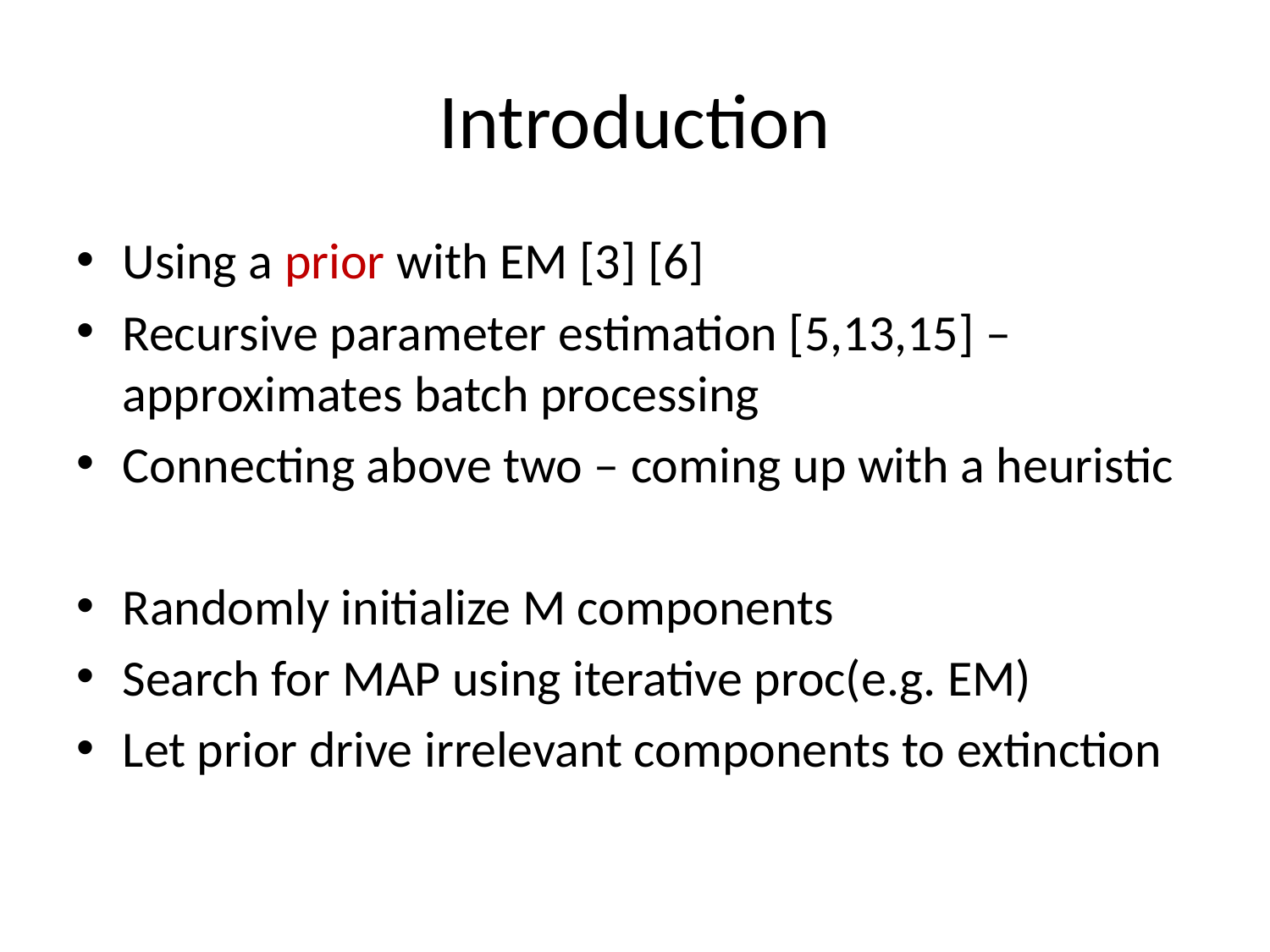

# Introduction
Using a prior with EM [3] [6]
Recursive parameter estimation [5,13,15] – approximates batch processing
Connecting above two – coming up with a heuristic

Randomly initialize M components
Search for MAP using iterative proc(e.g. EM)
Let prior drive irrelevant components to extinction